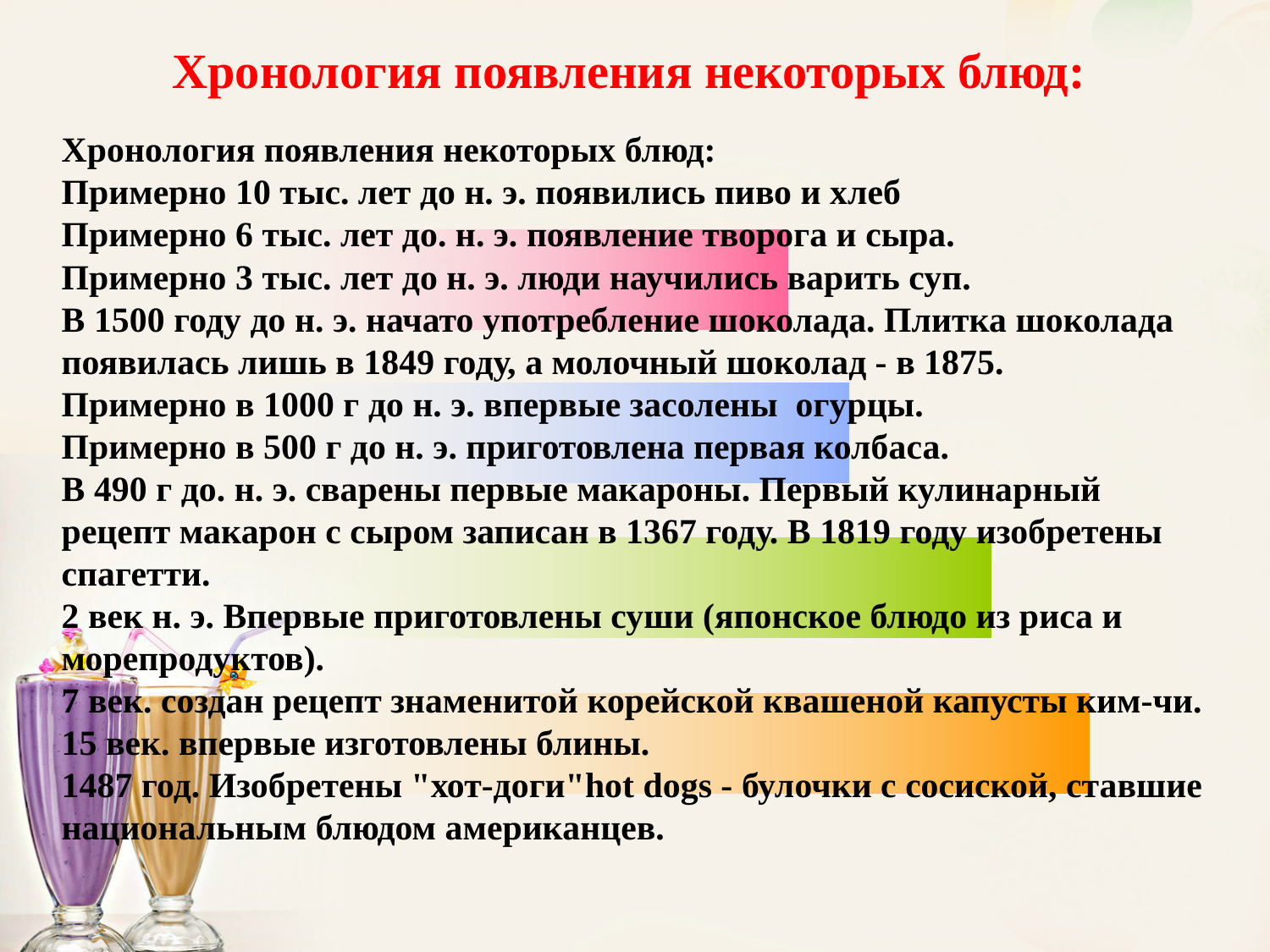

# Хронология появления некоторых блюд:
Хронология появления некоторых блюд:
Примерно 10 тыс. лет до н. э. появились пиво и хлеб
Примерно 6 тыс. лет до. н. э. появление творога и сыра.
Примерно 3 тыс. лет до н. э. люди научились варить суп.
В 1500 году до н. э. начато употребление шоколада. Плитка шоколада появилась лишь в 1849 году, а молочный шоколад - в 1875.
Примерно в 1000 г до н. э. впервые засолены  огурцы.
Примерно в 500 г до н. э. приготовлена первая колбаса.
В 490 г до. н. э. сварены первые макароны. Первый кулинарный рецепт макарон с сыром записан в 1367 году. В 1819 году изобретены спагетти.
2 век н. э. Впервые приготовлены суши (японское блюдо из риса и морепродуктов).
7 век. создан рецепт знаменитой корейской квашеной капусты ким-чи.
15 век. впервые изготовлены блины.
1487 год. Изобретены "хот-доги"hot dogs - булочки с сосиской, ставшие национальным блюдом американцев.